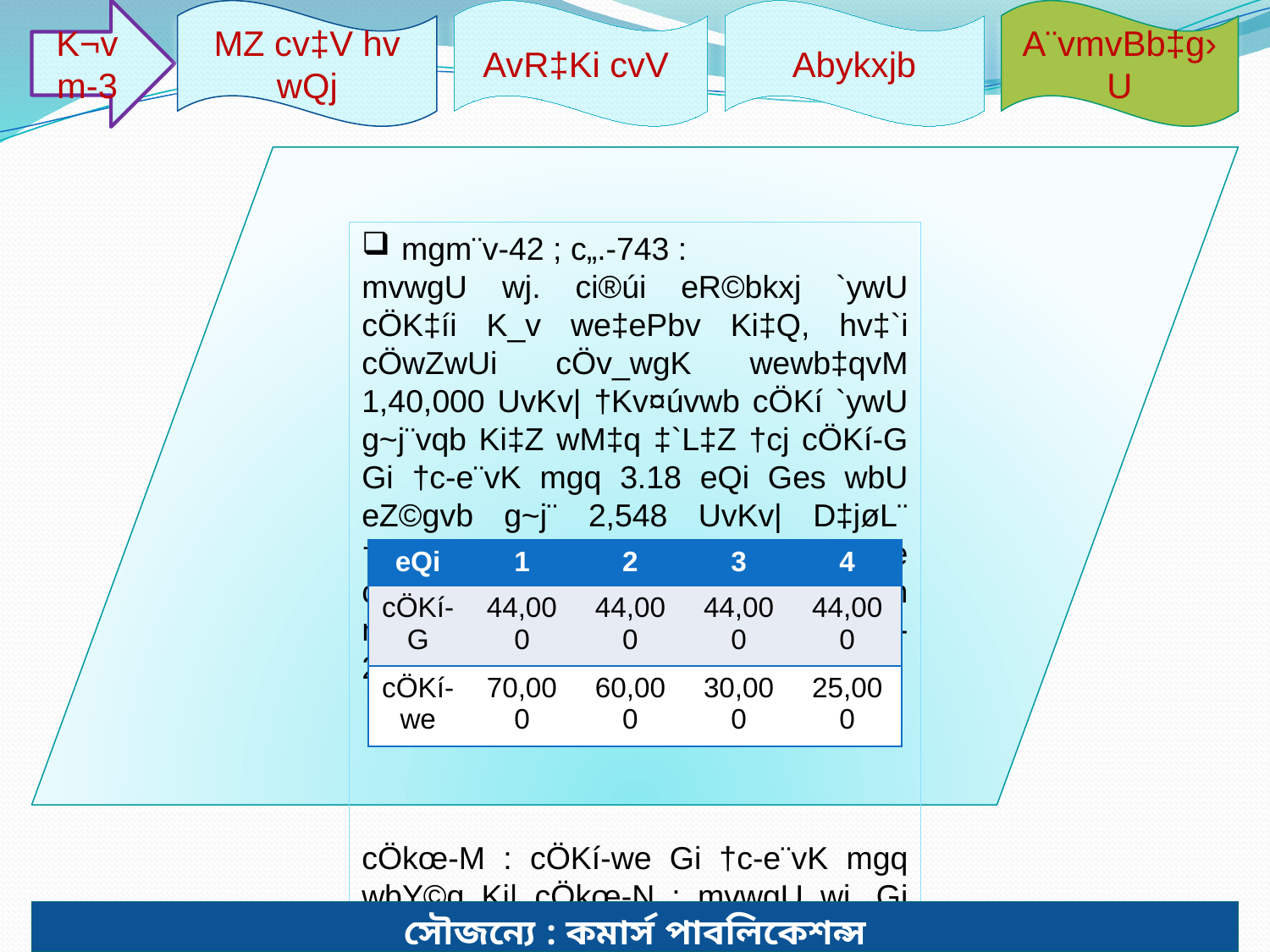

K¬vm-3
MZ cv‡V hv wQj
AvR‡Ki cvV
Abykxjb
A¨vmvBb‡g›U

mgm¨v-42 ; c„.-743 :
mvwgU wj. ci®úi eR©bkxj `ywU cÖK‡íi K_v we‡ePbv Ki‡Q, hv‡`i cÖwZwUi cÖv_wgK wewb‡qvM 1,40,000 UvKv| †Kv¤úvwb cÖKí `ywU g~j¨vqb Ki‡Z wM‡q ‡`L‡Z †cj cÖKí-G Gi †c-e¨vK mgq 3.18 eQi Ges wbU eZ©gvb g~j¨ 2,548 UvKv| D‡jøL¨ †Kv¤úvwbi g~jab e¨q 9 % wb‡¤œ cÖKí `ywU †_‡K †h bM` AvšÍ:cÖevn n‡e Zv †`Iqv n‡jv-		[ e.‡ev.-2017 ]

cÖkœ-M : cÖKí-we Gi †c-e¨vK mgq wbY©q Ki| cÖkœ-N : mvwgU wj. Gi †Kvb cÖKí MÖnY Kiv DwPZ?
| eQi | 1 | 2 | 3 | 4 |
| --- | --- | --- | --- | --- |
| cÖKí-G | 44,000 | 44,000 | 44,000 | 44,000 |
| cÖKí-we | 70,000 | 60,000 | 30,000 | 25,000 |
সৌজন্যে : কমার্স পাবলিকেশন্স